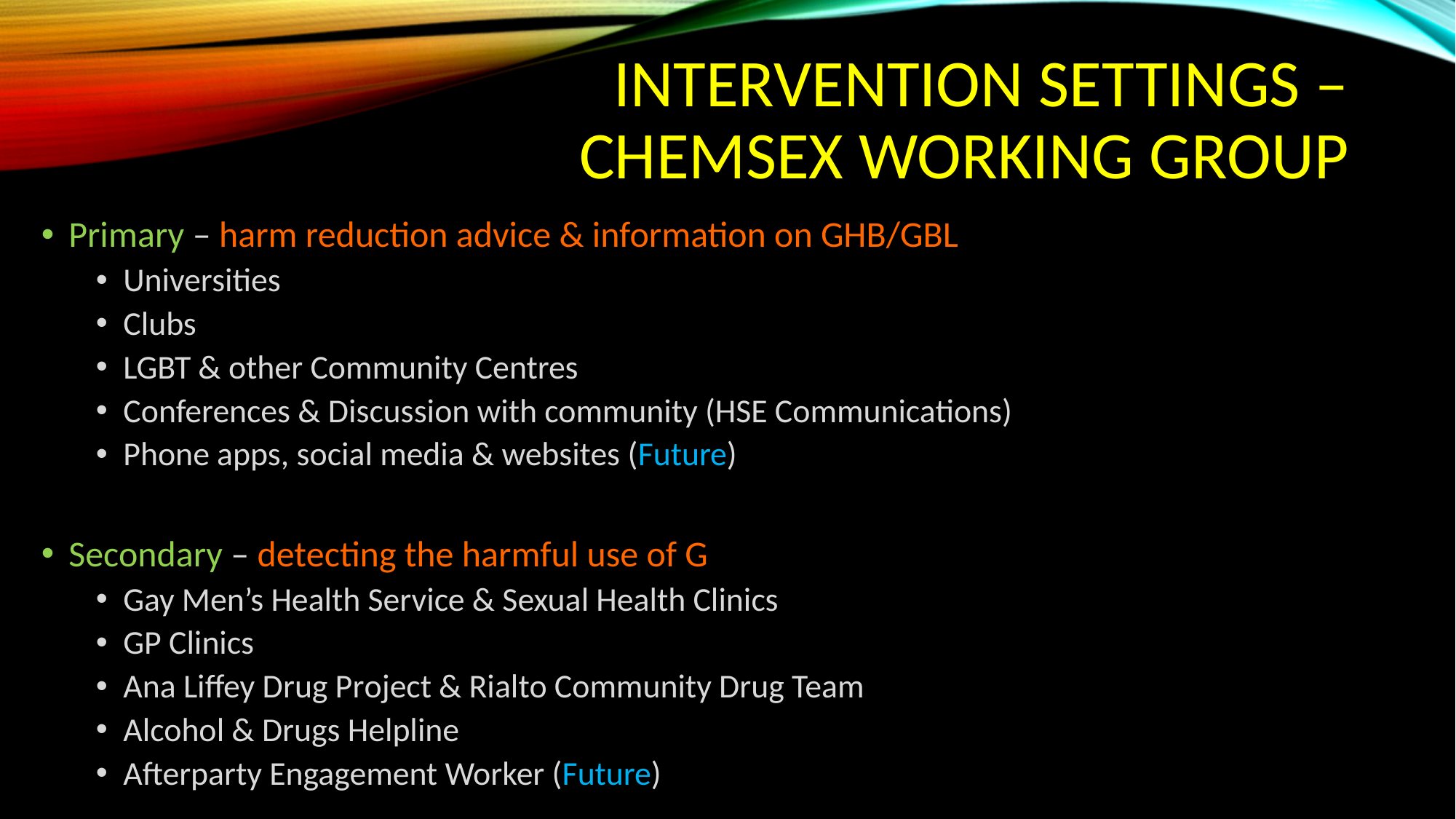

# Intervention Settings – Chemsex Working Group
Primary – harm reduction advice & information on GHB/GBL
Universities
Clubs
LGBT & other Community Centres
Conferences & Discussion with community (HSE Communications)
Phone apps, social media & websites (Future)

Secondary – detecting the harmful use of G
Gay Men’s Health Service & Sexual Health Clinics
GP Clinics
Ana Liffey Drug Project & Rialto Community Drug Team
Alcohol & Drugs Helpline
Afterparty Engagement Worker (Future)